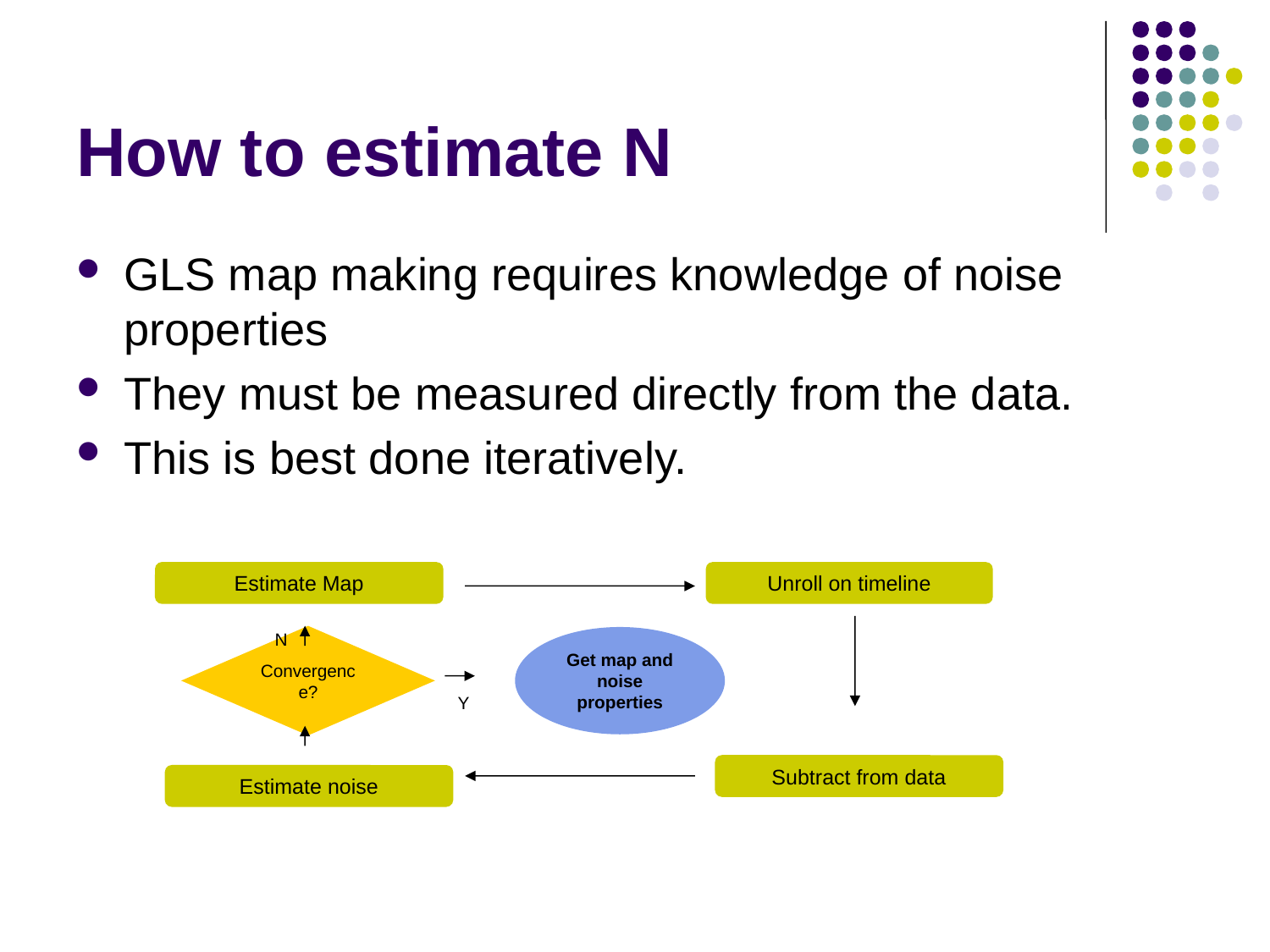

# How to estimate N
GLS map making requires knowledge of noise properties
They must be measured directly from the data.
This is best done iteratively.
Estimate Map
Unroll on timeline

N

Get map and noise properties
Convergence?

Y

Subtract from data
Estimate noise